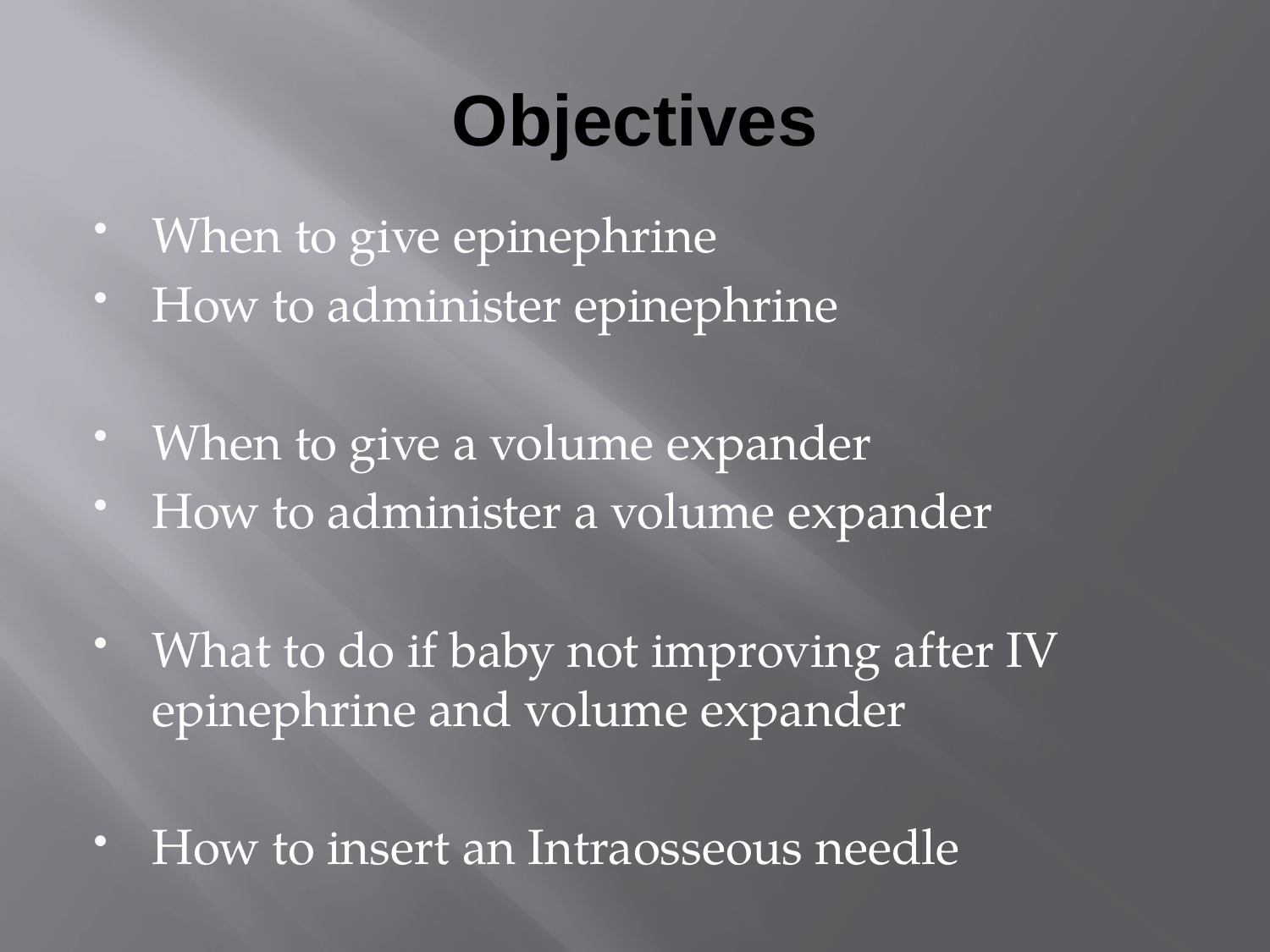

# Objectives
When to give epinephrine
How to administer epinephrine

When to give a volume expander
How to administer a volume expander

What to do if baby not improving after IV epinephrine and volume expander

How to insert an Intraosseous needle